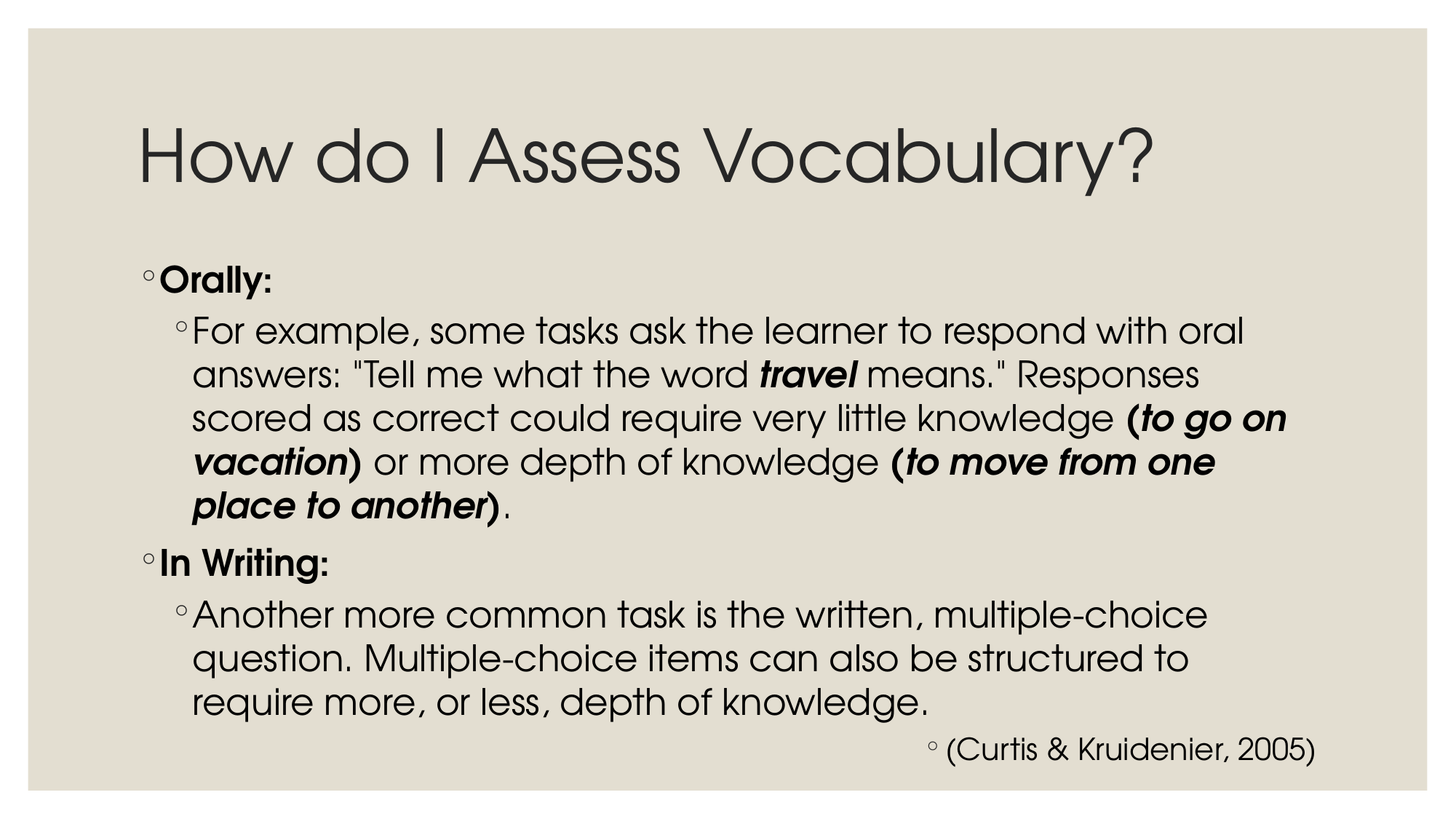

# How do I Assess Vocabulary?
Orally:
For example, some tasks ask the learner to respond with oral answers: "Tell me what the word travel means." Responses scored as correct could require very little knowledge (to go on vacation) or more depth of knowledge (to move from one place to another).
In Writing:
Another more common task is the written, multiple-choice question. Multiple-choice items can also be structured to require more, or less, depth of knowledge.
(Curtis & Kruidenier, 2005)